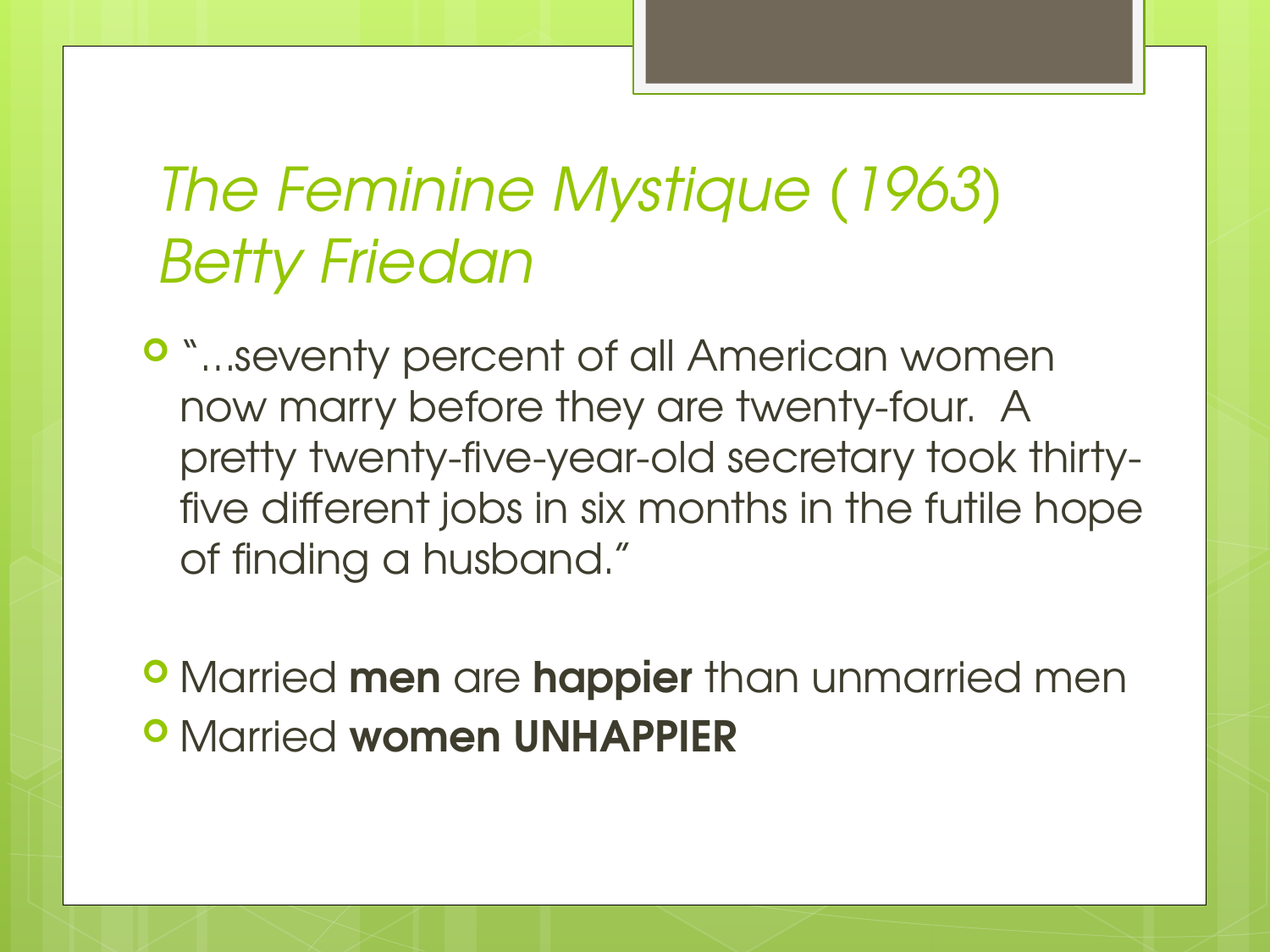

# The Feminine Mystique (1963) Betty Friedan
“…seventy percent of all American women now marry before they are twenty-four.  A pretty twenty-five-year-old secretary took thirty-five different jobs in six months in the futile hope of finding a husband.”

Married men are happier than unmarried men
Married women UNHAPPIER